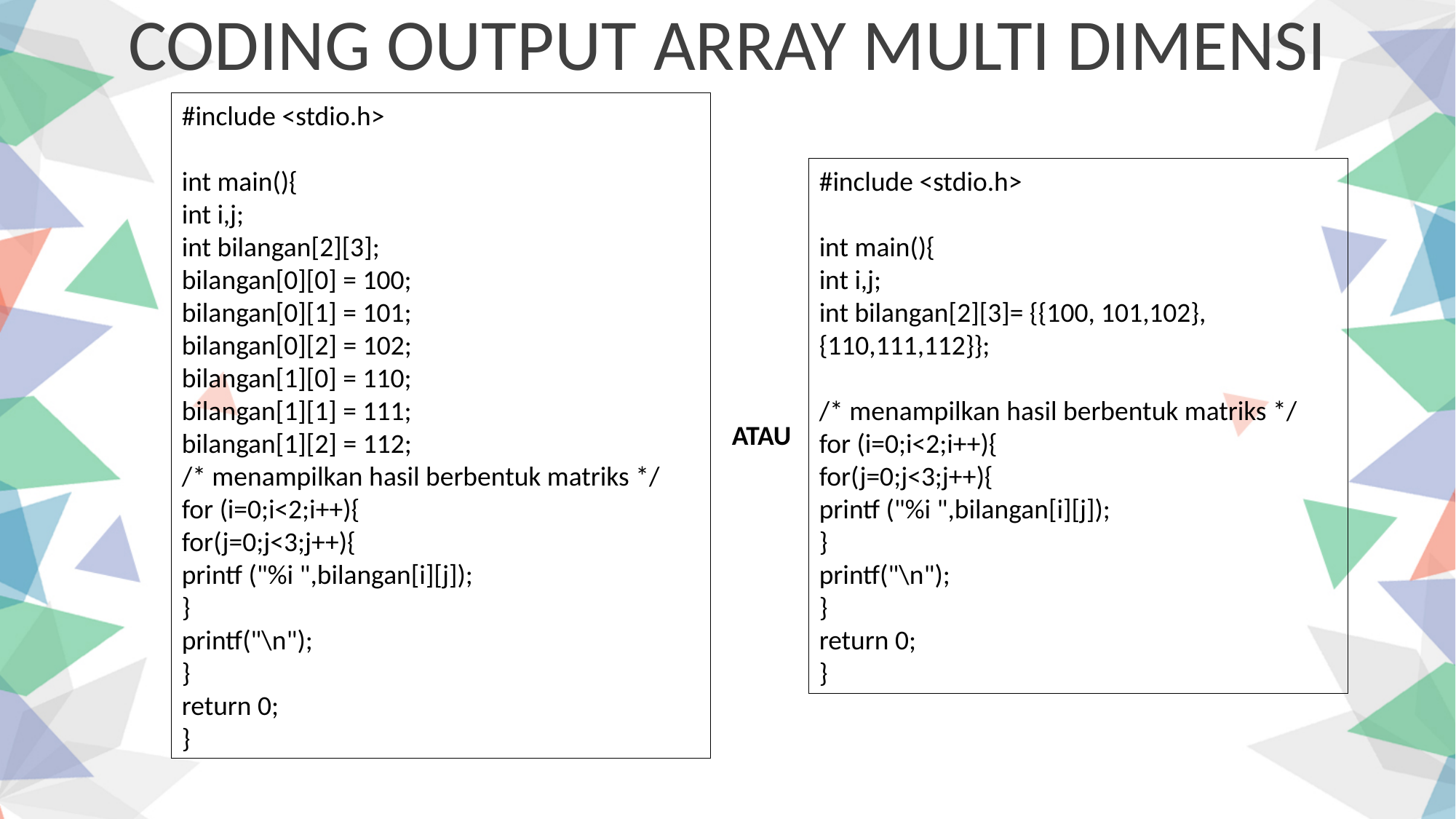

CODING OUTPUT ARRAY MULTI DIMENSI
#include <stdio.h>

int main(){
int i,j;
int bilangan[2][3];
bilangan[0][0] = 100;
bilangan[0][1] = 101;
bilangan[0][2] = 102;
bilangan[1][0] = 110;
bilangan[1][1] = 111;
bilangan[1][2] = 112;
/* menampilkan hasil berbentuk matriks */
for (i=0;i<2;i++){
for(j=0;j<3;j++){
printf ("%i ",bilangan[i][j]);
}
printf("\n");
}
return 0;
}
#include <stdio.h>

int main(){
int i,j;
int bilangan[2][3]= {{100, 101,102}, {110,111,112}};

/* menampilkan hasil berbentuk matriks */
for (i=0;i<2;i++){
for(j=0;j<3;j++){
printf ("%i ",bilangan[i][j]);
}
printf("\n");
}
return 0;
}

ATAU